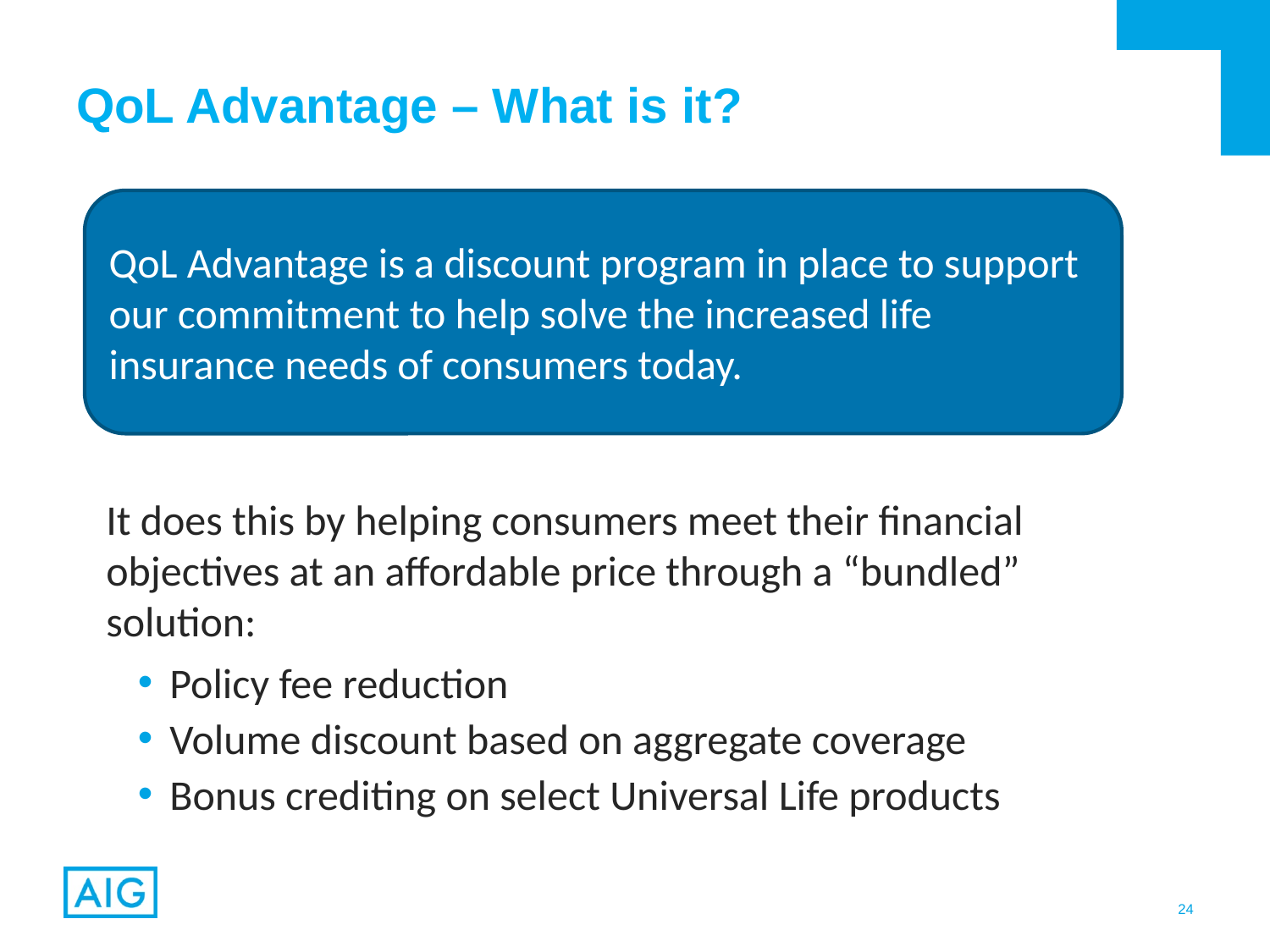

# QoL Advantage – What is it?
QoL Advantage is a discount program in place to support our commitment to help solve the increased life insurance needs of consumers today.
It does this by helping consumers meet their financial objectives at an affordable price through a “bundled” solution:
Policy fee reduction
Volume discount based on aggregate coverage
Bonus crediting on select Universal Life products